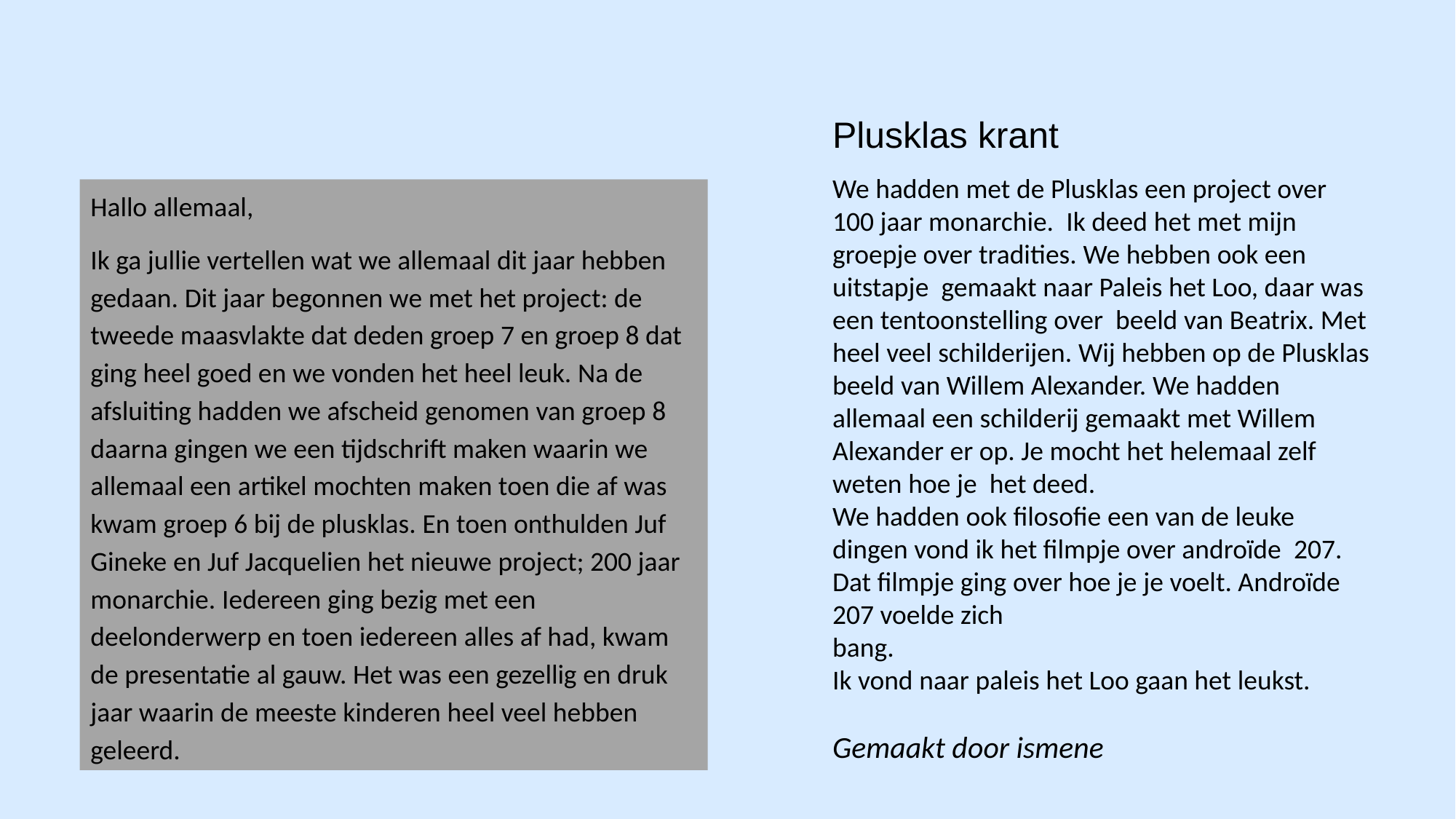

Plusklas krant
We hadden met de Plusklas een project over 100 jaar monarchie.  Ik deed het met mijn groepje over tradities. We hebben ook een uitstapje  gemaakt naar Paleis het Loo, daar was een tentoonstelling over  beeld van Beatrix. Met  heel veel schilderijen. Wij hebben op de Plusklas beeld van Willem Alexander. We hadden allemaal een schilderij gemaakt met Willem Alexander er op. Je mocht het helemaal zelf weten hoe je  het deed.
We hadden ook filosofie een van de leuke dingen vond ik het filmpje over androïde  207. Dat filmpje ging over hoe je je voelt. Androïde 207 voelde zich
bang.
Ik vond naar paleis het Loo gaan het leukst.

Gemaakt door ismene
Hallo allemaal,
Ik ga jullie vertellen wat we allemaal dit jaar hebben gedaan. Dit jaar begonnen we met het project: de tweede maasvlakte dat deden groep 7 en groep 8 dat ging heel goed en we vonden het heel leuk. Na de afsluiting hadden we afscheid genomen van groep 8 daarna gingen we een tijdschrift maken waarin we allemaal een artikel mochten maken toen die af was kwam groep 6 bij de plusklas. En toen onthulden Juf Gineke en Juf Jacquelien het nieuwe project; 200 jaar monarchie. Iedereen ging bezig met een deelonderwerp en toen iedereen alles af had, kwam de presentatie al gauw. Het was een gezellig en druk jaar waarin de meeste kinderen heel veel hebben geleerd.